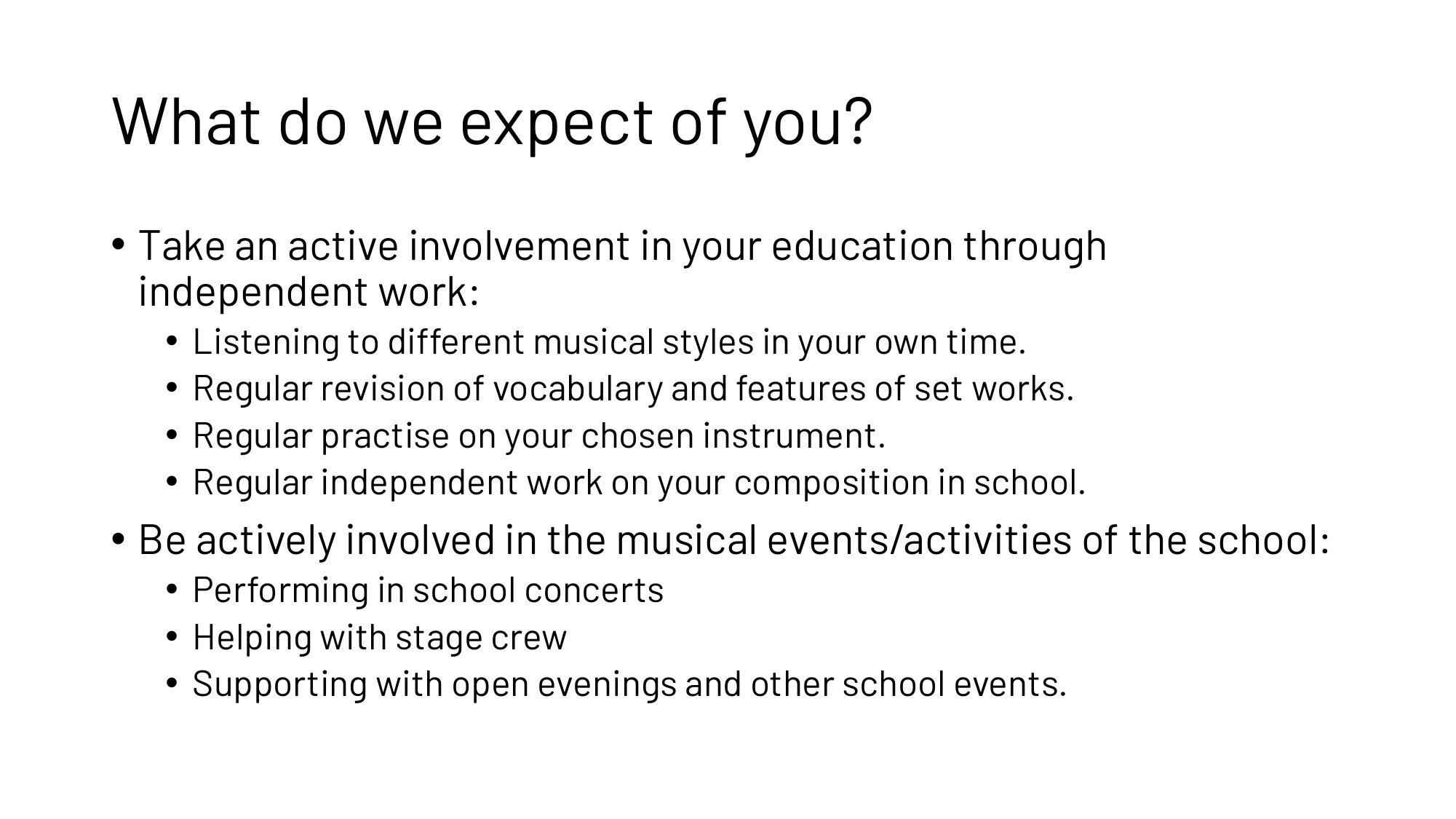

# What do we expect of you?
Take an active involvement in your education through independent work:
Listening to different musical styles in your own time.
Regular revision of vocabulary and features of set works.
Regular practise on your chosen instrument.
Regular independent work on your composition in school.
Be actively involved in the musical events/activities of the school:
Performing in school concerts
Helping with stage crew
Supporting with open evenings and other school events.